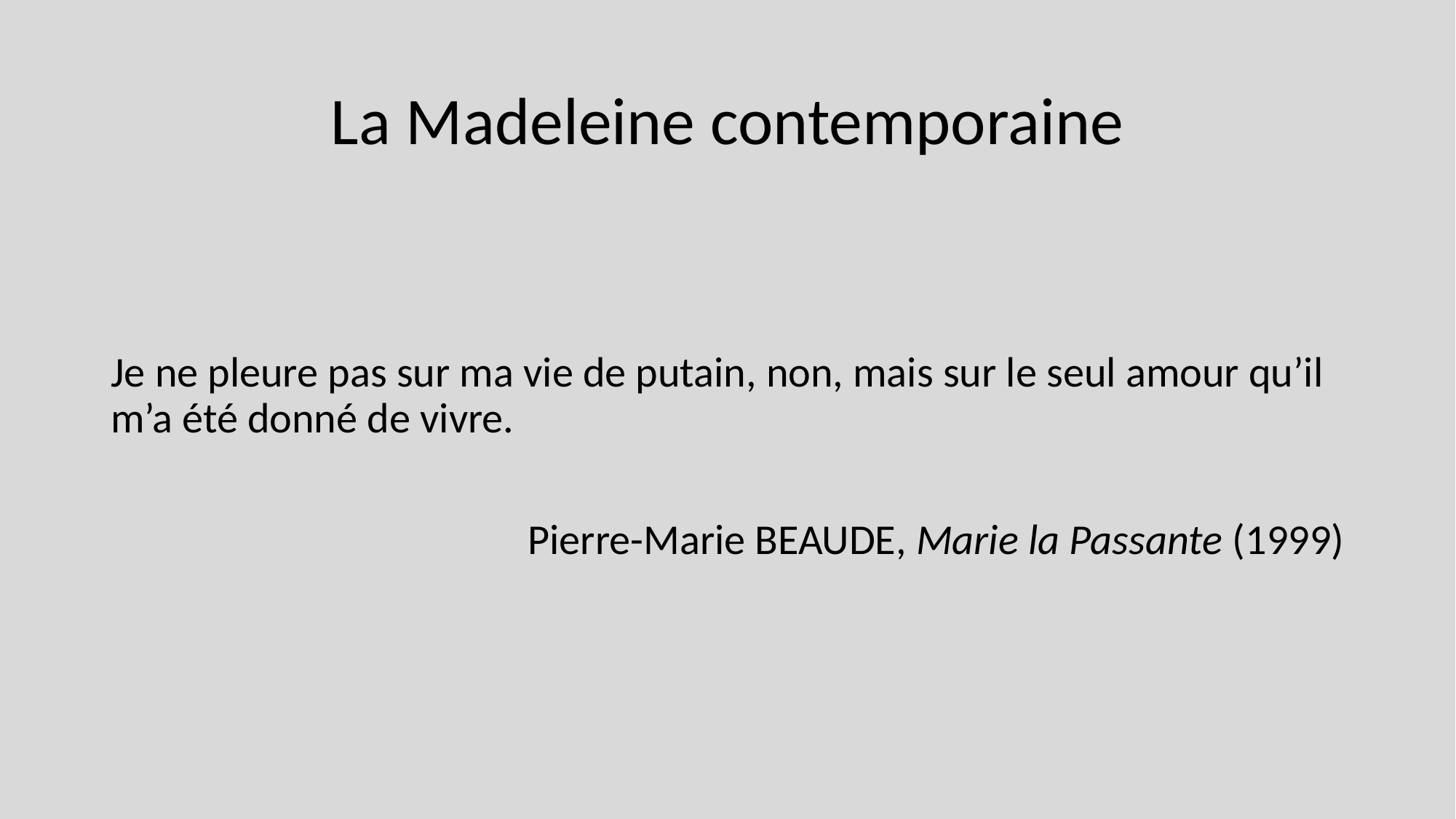

# La Madeleine contemporaine

Je ne pleure pas sur ma vie de putain, non, mais sur le seul amour qu’il m’a été donné de vivre.

Pierre-Marie BEAUDE, Marie la Passante (1999)